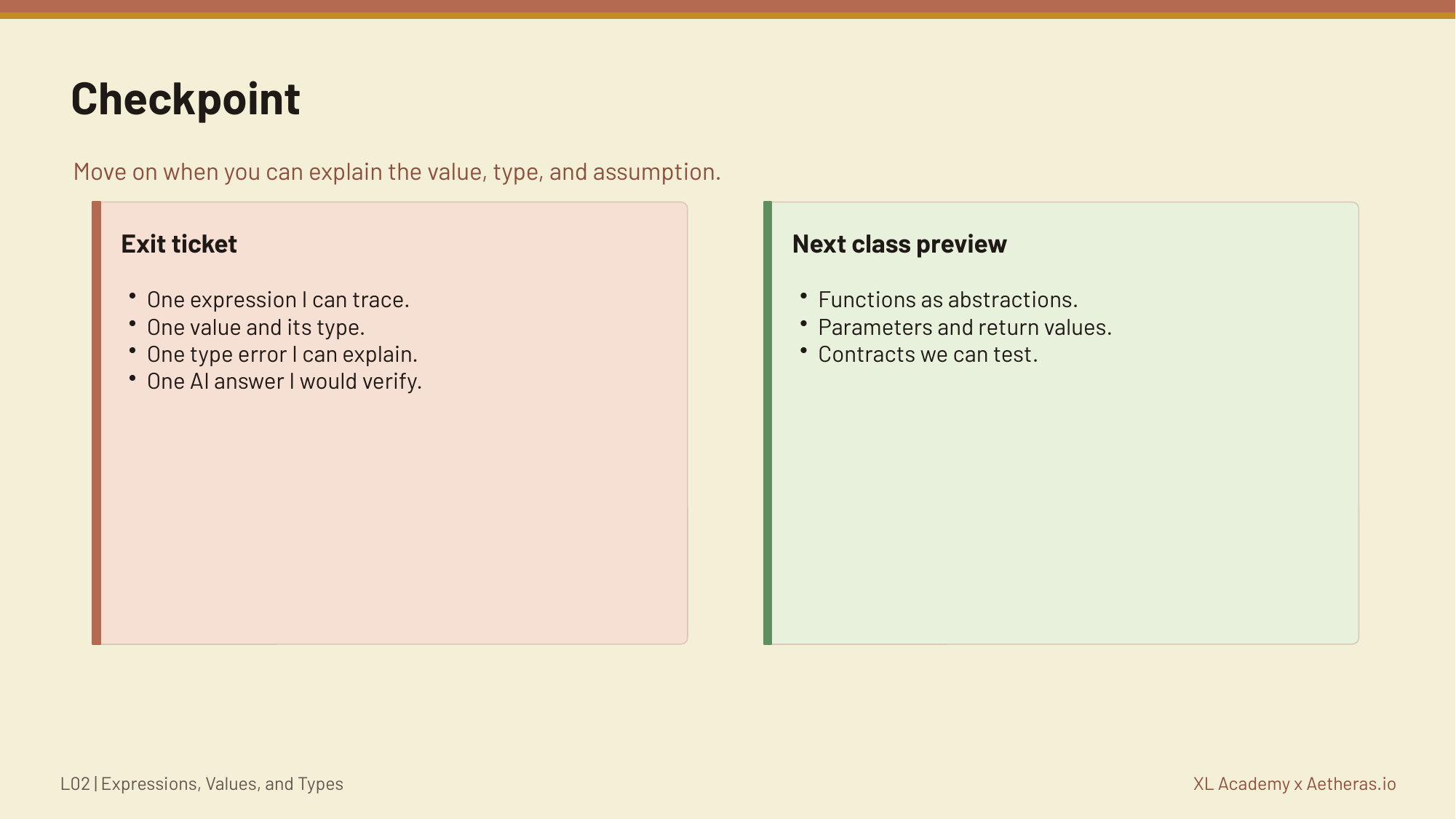

Checkpoint
Move on when you can explain the value, type, and assumption.

Exit ticket
Next class preview
One expression I can trace.
One value and its type.
One type error I can explain.
One AI answer I would verify.
Functions as abstractions.
Parameters and return values.
Contracts we can test.
L02 | Expressions, Values, and Types
XL Academy x Aetheras.io